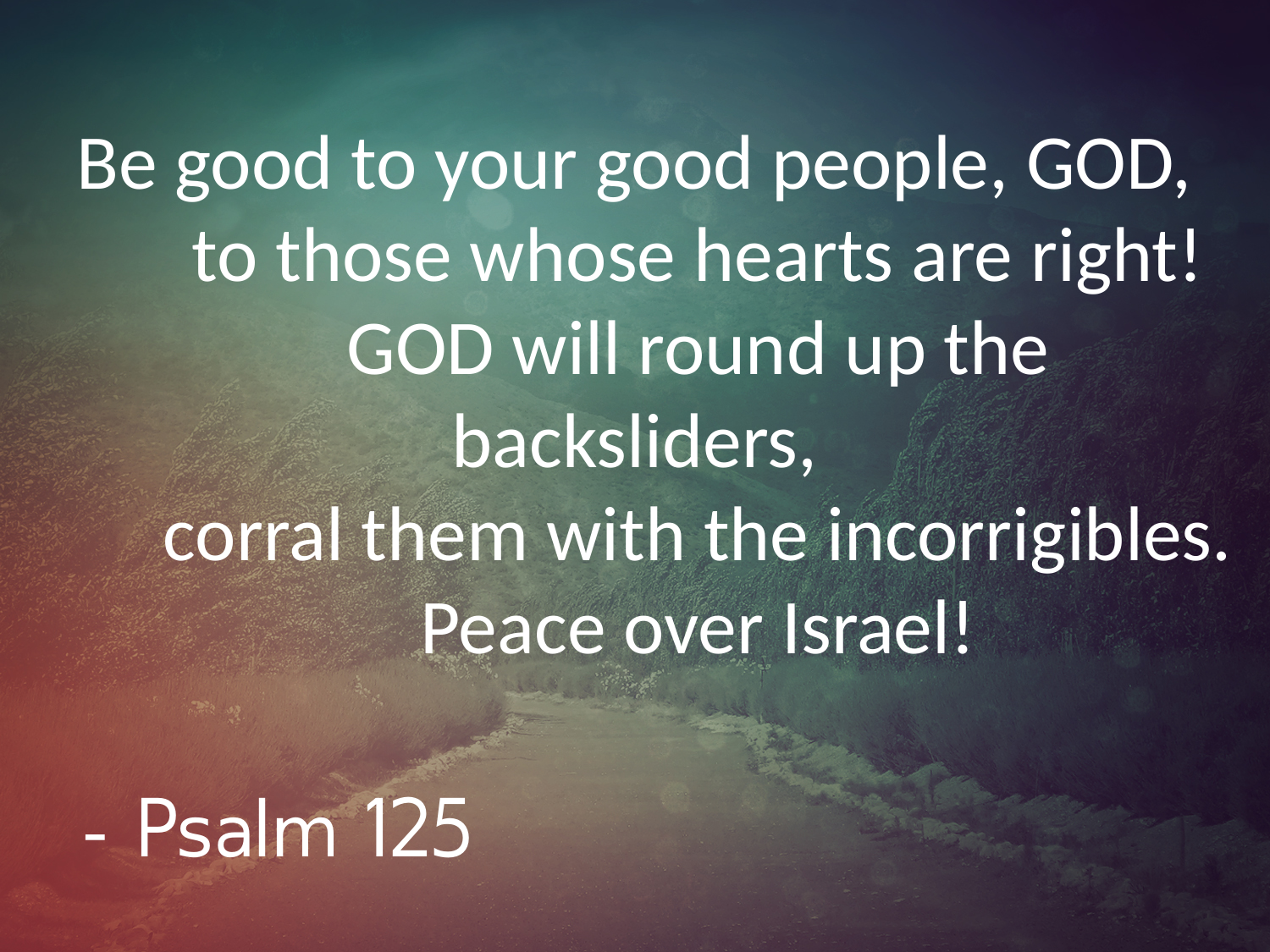

# Be good to your good people, GOD, to those whose hearts are right! GOD will round up the backsliders, corral them with the incorrigibles. Peace over Israel!
- Psalm 125